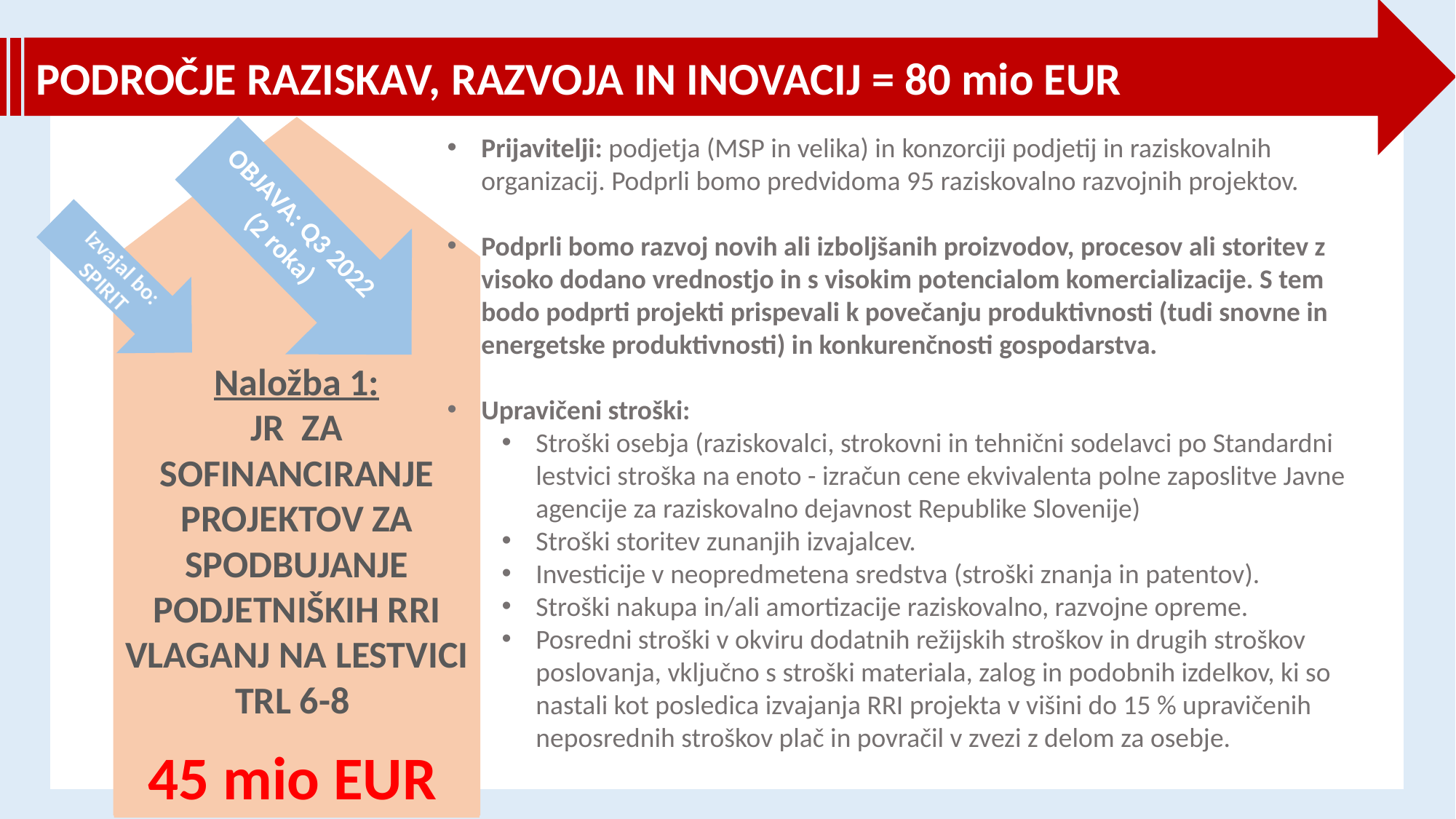

PODROČJE RAZISKAV, RAZVOJA IN INOVACIJ = 80 mio EUR

Prijavitelji: podjetja (MSP in velika) in konzorciji podjetij in raziskovalnih organizacij. Podprli bomo predvidoma 95 raziskovalno razvojnih projektov.

Podprli bomo razvoj novih ali izboljšanih proizvodov, procesov ali storitev z visoko dodano vrednostjo in s visokim potencialom komercializacije. S tem bodo podprti projekti prispevali k povečanju produktivnosti (tudi snovne in energetske produktivnosti) in konkurenčnosti gospodarstva.

Upravičeni stroški:
Stroški osebja (raziskovalci, strokovni in tehnični sodelavci po Standardni lestvici stroška na enoto - izračun cene ekvivalenta polne zaposlitve Javne agencije za raziskovalno dejavnost Republike Slovenije)
Stroški storitev zunanjih izvajalcev.
Investicije v neopredmetena sredstva (stroški znanja in patentov).
Stroški nakupa in/ali amortizacije raziskovalno, razvojne opreme.
Posredni stroški v okviru dodatnih režijskih stroškov in drugih stroškov poslovanja, vključno s stroški materiala, zalog in podobnih izdelkov, ki so nastali kot posledica izvajanja RRI projekta v višini do 15 % upravičenih neposrednih stroškov plač in povračil v zvezi z delom za osebje.

OBJAVA: Q3 2022  (2 roka)
Izvajal bo: SPIRIT
Naložba 1:
JR  ZA SOFINANCIRANJE PROJEKTOV ZA SPODBUJANJE PODJETNIŠKIH RRI VLAGANJ NA LESTVICI TRL 6-8

45 mio EUR